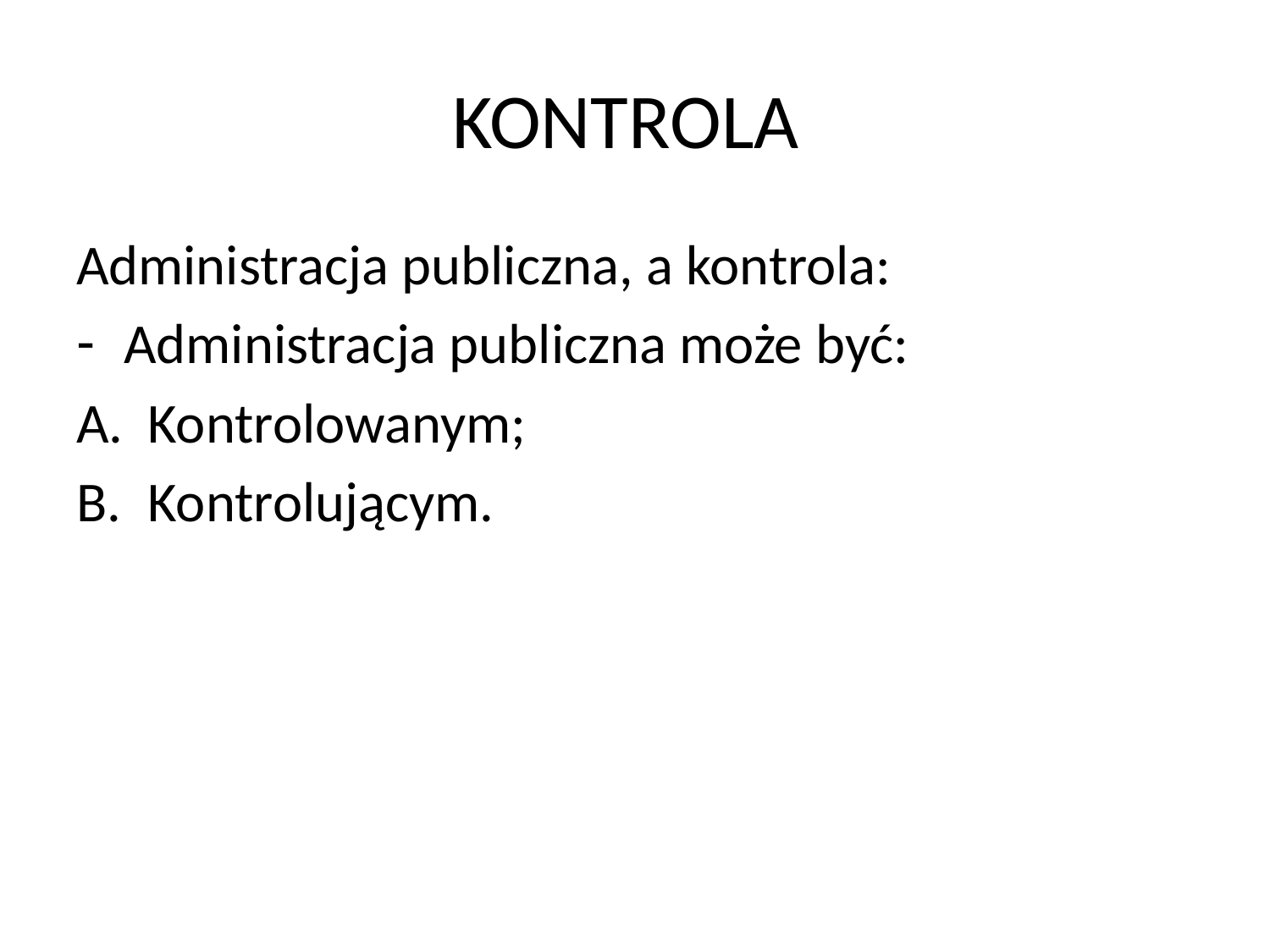

# KONTROLA
Administracja publiczna, a kontrola:
Administracja publiczna może być:
Kontrolowanym;
Kontrolującym.